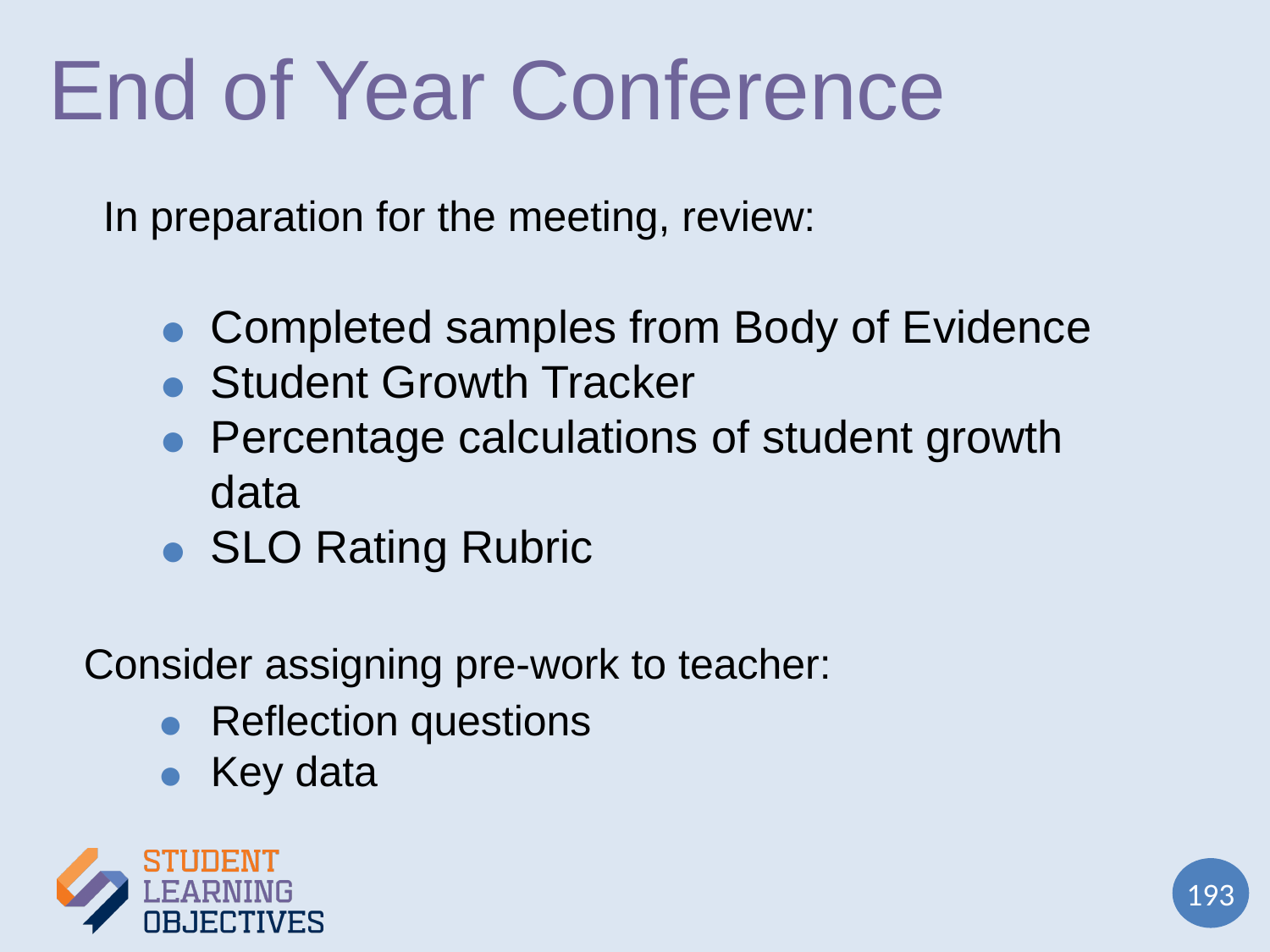

# End of Year Conference – 2
In preparation for the meeting, review:

Completed samples from Body of Evidence
Student Growth Tracker
Percentage calculations of student growth data
SLO Rating Rubric

Consider assigning pre-work to teacher:
Reflection questions
Key data
193